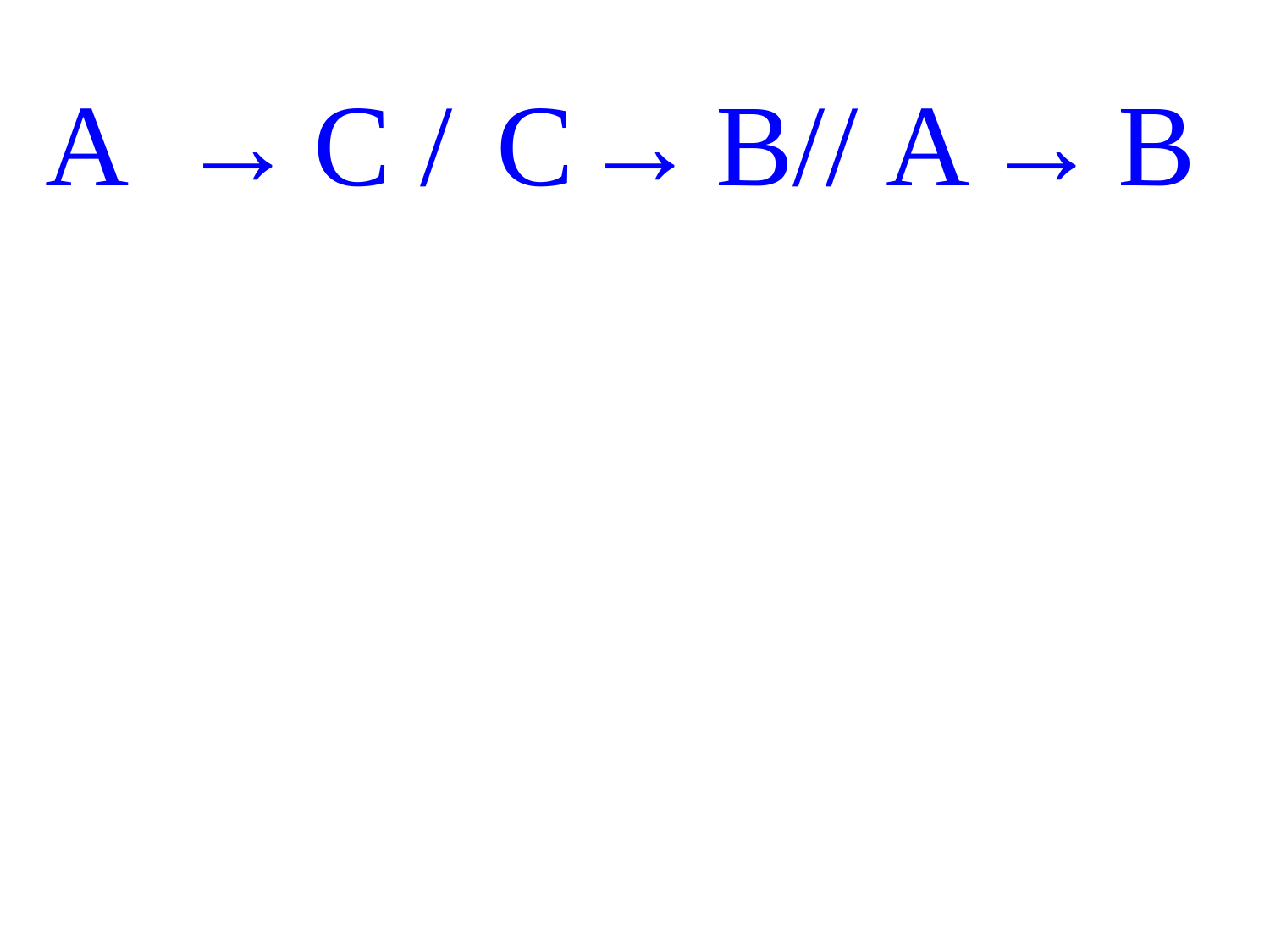

| A | → | C / | C | → | B// | A | → | B |
| --- | --- | --- | --- | --- | --- | --- | --- | --- |
|  |  |  |  |  |  |  |  |  |